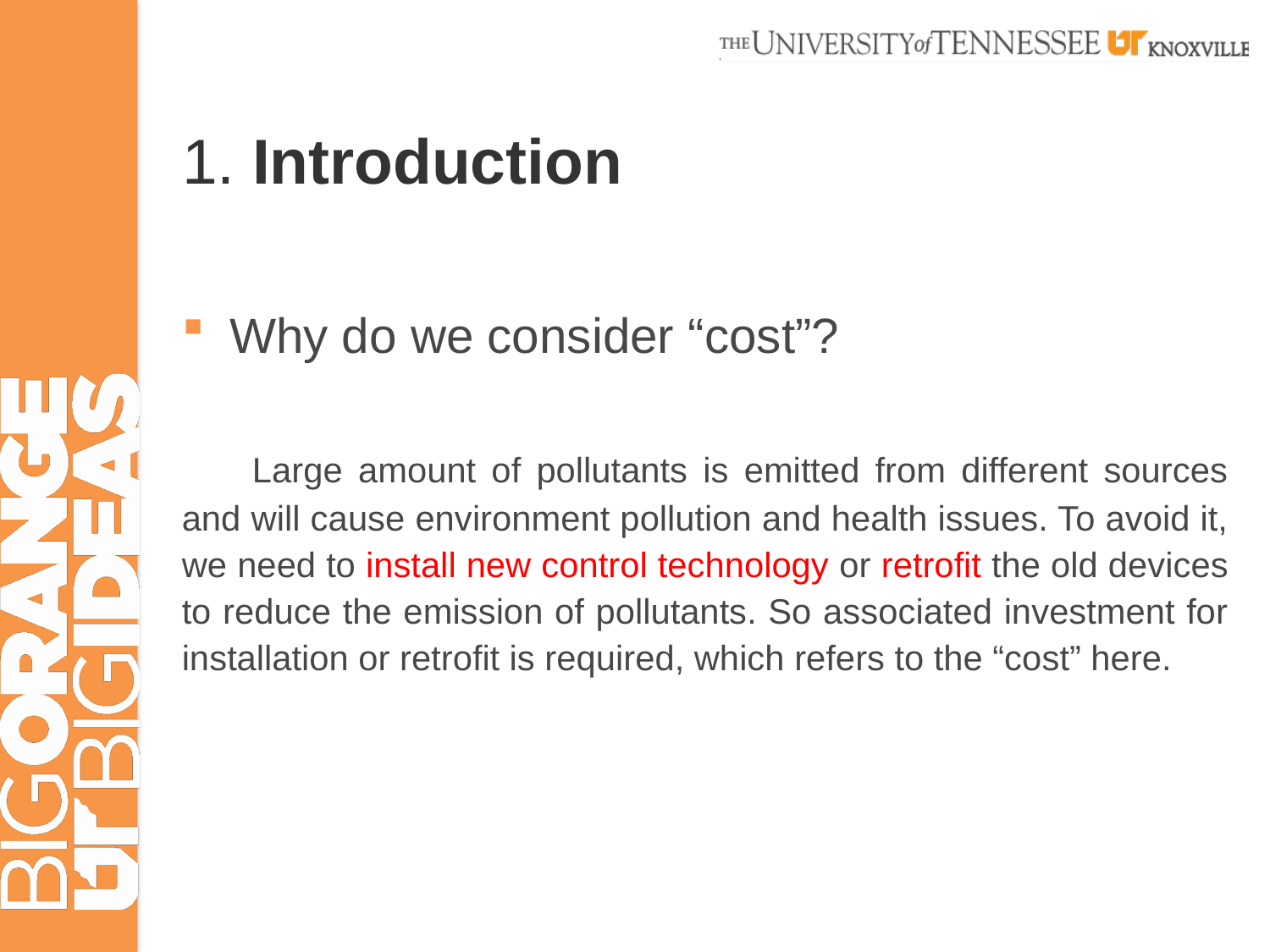

# 1. Introduction
Why do we consider “cost”?

    Large amount of pollutants is emitted from different sources and will cause environment pollution and health issues. To avoid it, we need to install new control technology or retrofit the old devices to reduce the emission of pollutants. So associated investment for installation or retrofit is required, which refers to the “cost” here.